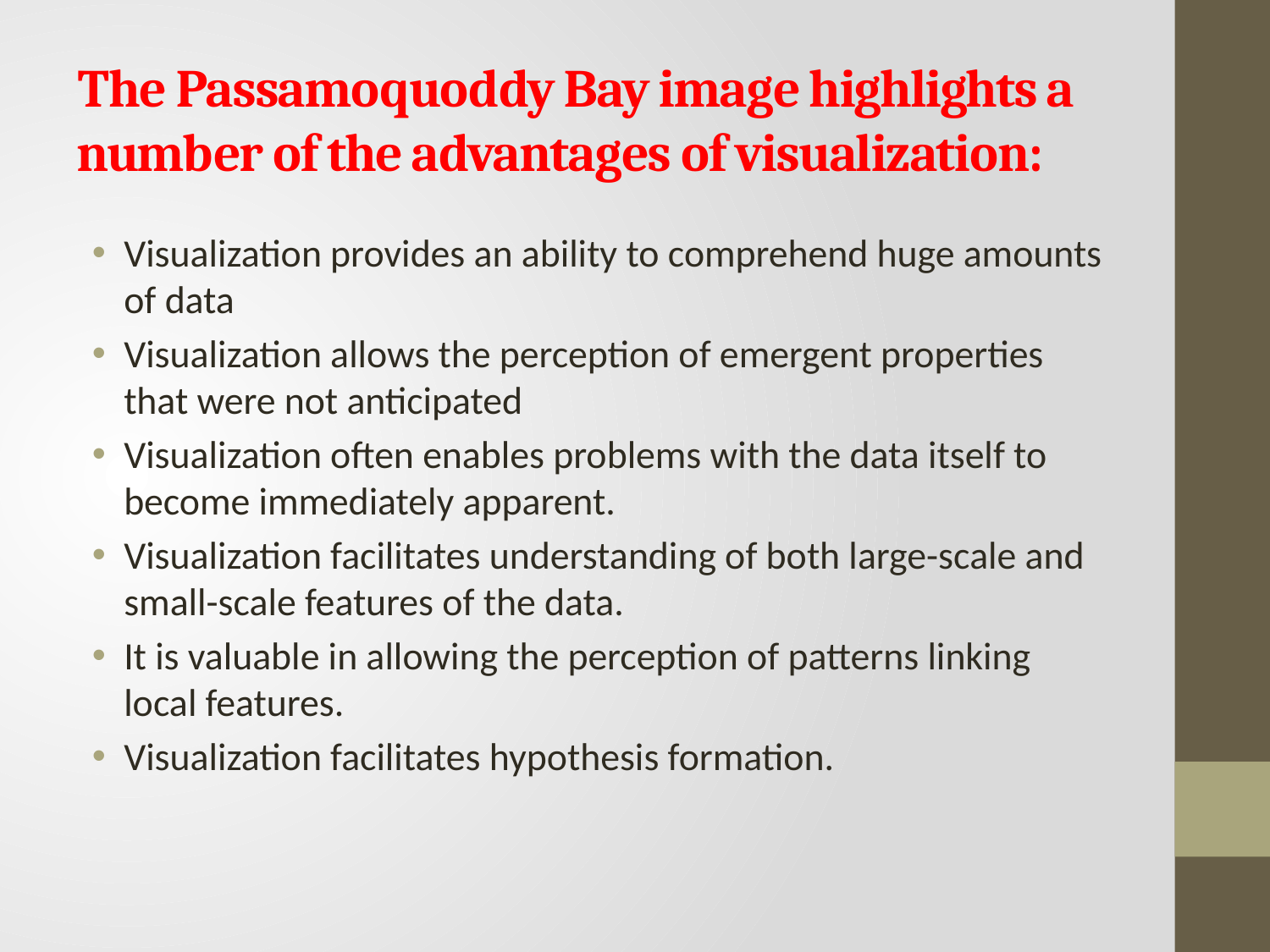

# The Passamoquoddy Bay image highlights a number of the advantages of visualization:
Visualization provides an ability to comprehend huge amounts of data
Visualization allows the perception of emergent properties that were not anticipated
Visualization often enables problems with the data itself to become immediately apparent.
Visualization facilitates understanding of both large-scale and small-scale features of the data.
It is valuable in allowing the perception of patterns linking local features.
Visualization facilitates hypothesis formation.